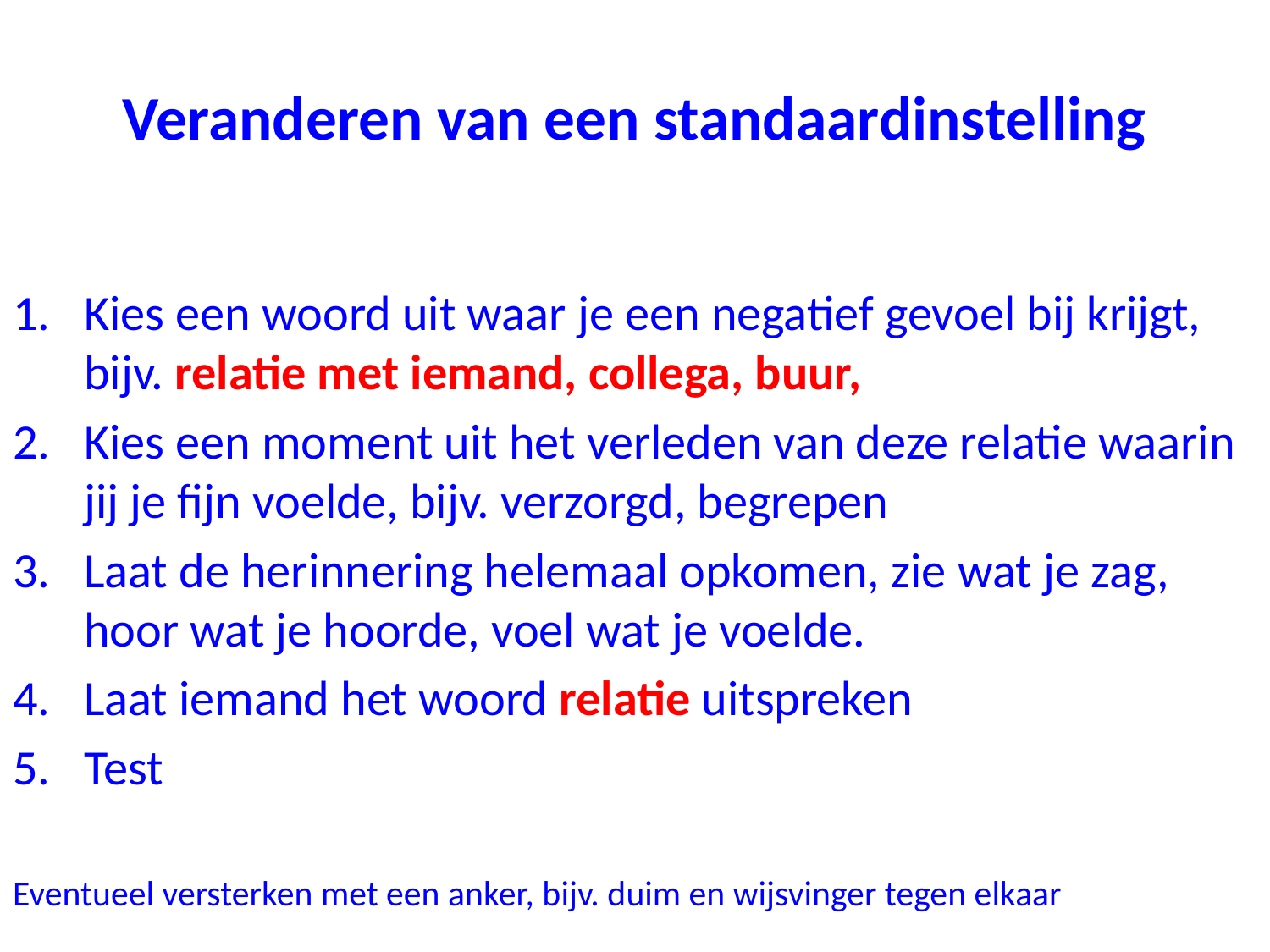

# Veranderen van een standaardinstelling
Kies een woord uit waar je een negatief gevoel bij krijgt, bijv. relatie met iemand, collega, buur,
Kies een moment uit het verleden van deze relatie waarin jij je fijn voelde, bijv. verzorgd, begrepen
Laat de herinnering helemaal opkomen, zie wat je zag, hoor wat je hoorde, voel wat je voelde.
Laat iemand het woord relatie uitspreken
Test

Eventueel versterken met een anker, bijv. duim en wijsvinger tegen elkaar